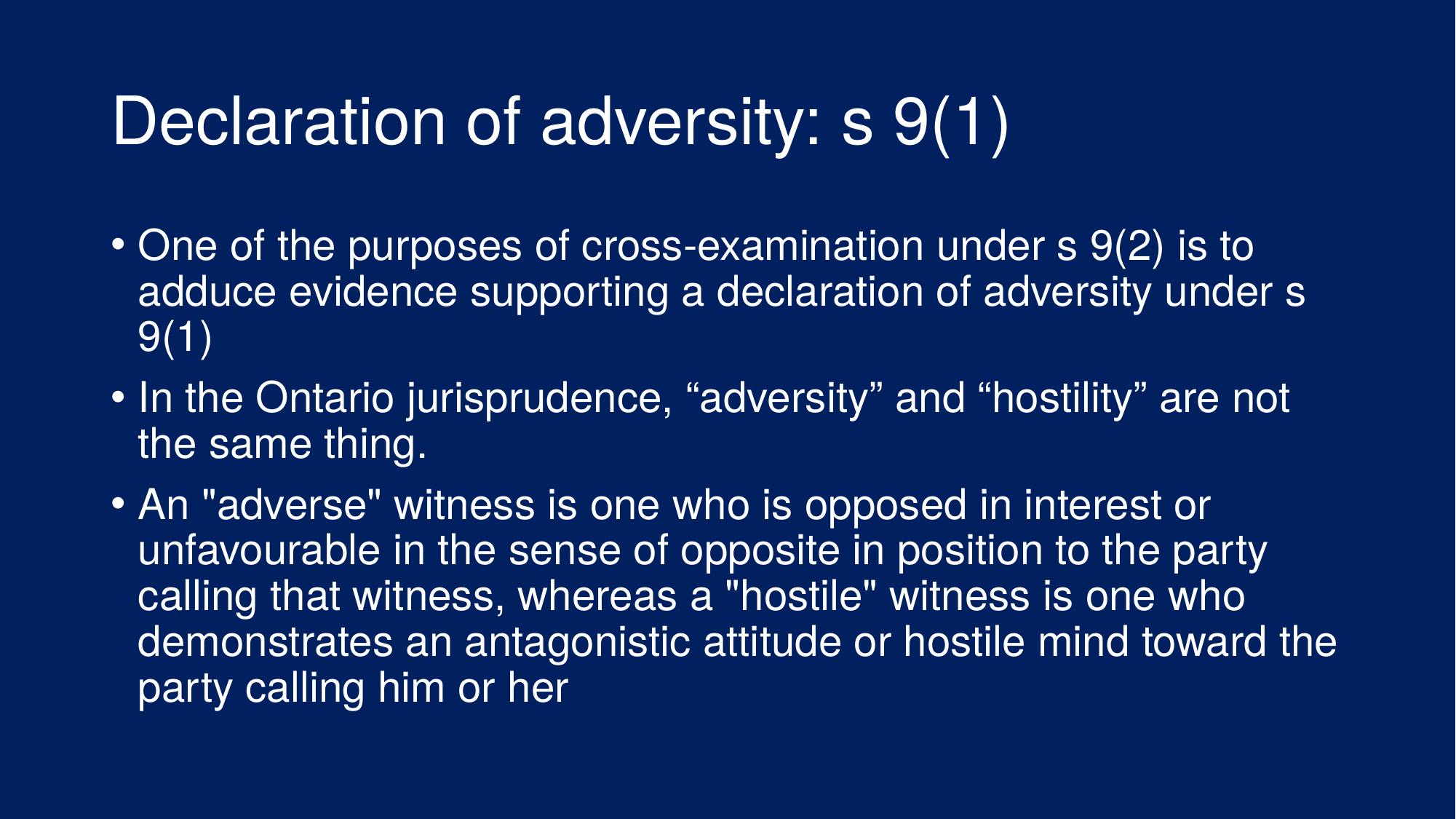

# Declaration of adversity: s 9(1)
One of the purposes of cross-examination under s 9(2) is to adduce evidence supporting a declaration of adversity under s 9(1)
In the Ontario jurisprudence, “adversity” and “hostility” are not the same thing.
An "adverse" witness is one who is opposed in interest or unfavourable in the sense of opposite in position to the party calling that witness, whereas a "hostile" witness is one who demonstrates an antagonistic attitude or hostile mind toward the party calling him or her